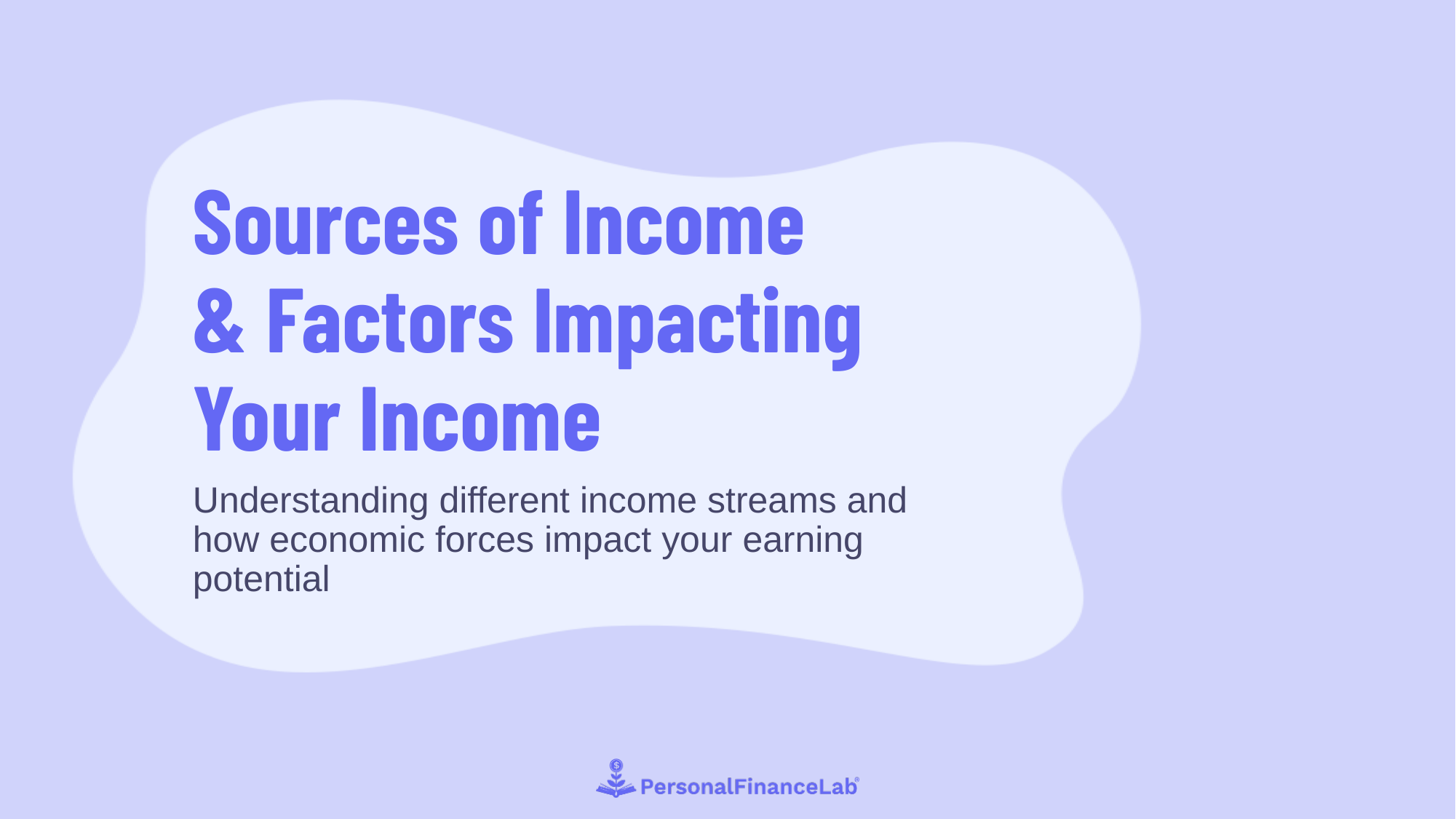

# Sources of Income & Factors Impacting Your Income
Understanding different income streams and how economic forces impact your earning potential